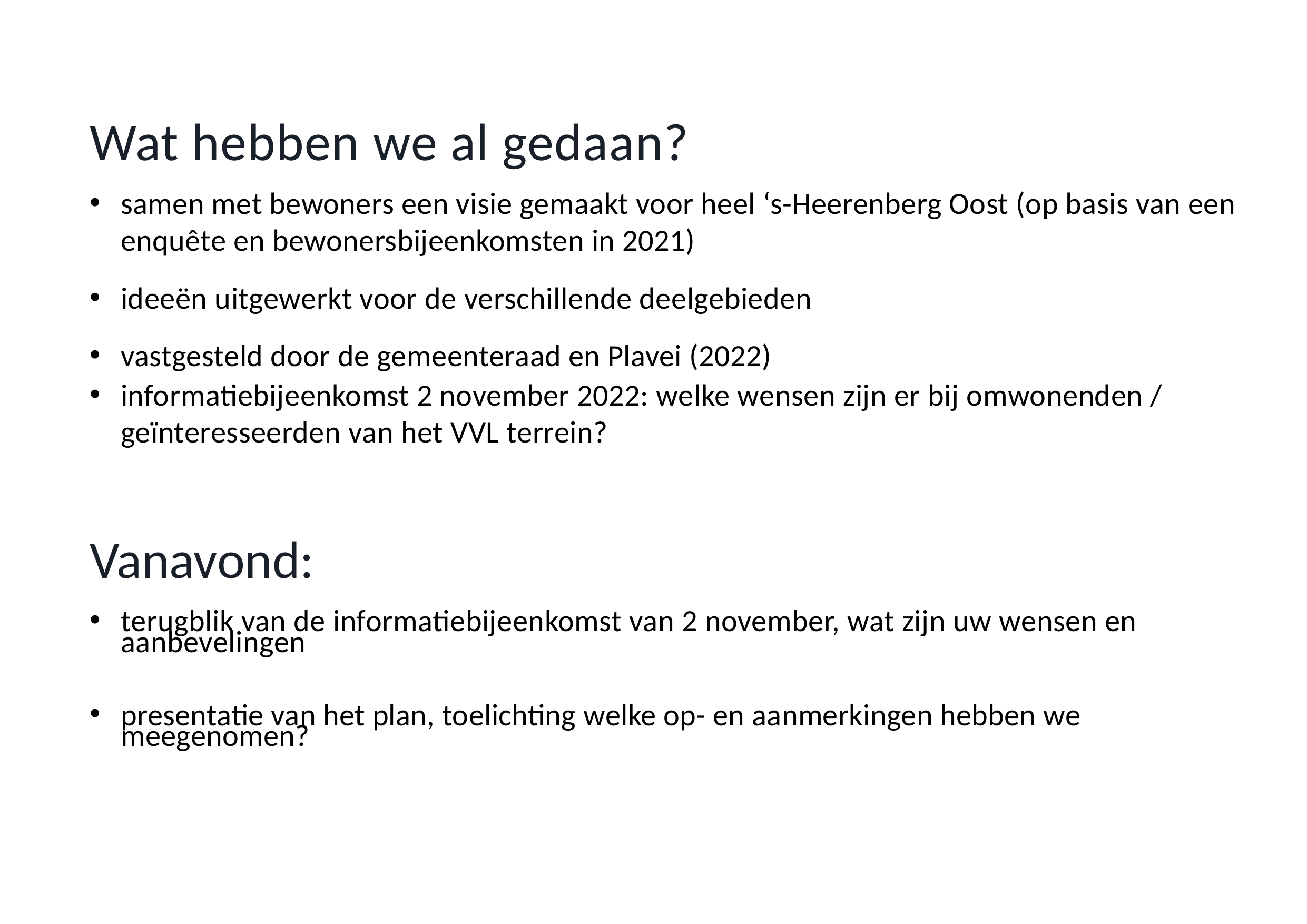

Wat hebben we al gedaan?
samen met bewoners een visie gemaakt voor heel ‘s-Heerenberg Oost (op basis van een enquête en bewonersbijeenkomsten in 2021)
ideeën uitgewerkt voor de verschillende deelgebieden
vastgesteld door de gemeenteraad en Plavei (2022)
informatiebijeenkomst 2 november 2022: welke wensen zijn er bij omwonenden / geïnteresseerden van het VVL terrein?
Vanavond:
terugblik van de informatiebijeenkomst van 2 november, wat zijn uw wensen en aanbevelingen
presentatie van het plan, toelichting welke op- en aanmerkingen hebben we meegenomen?